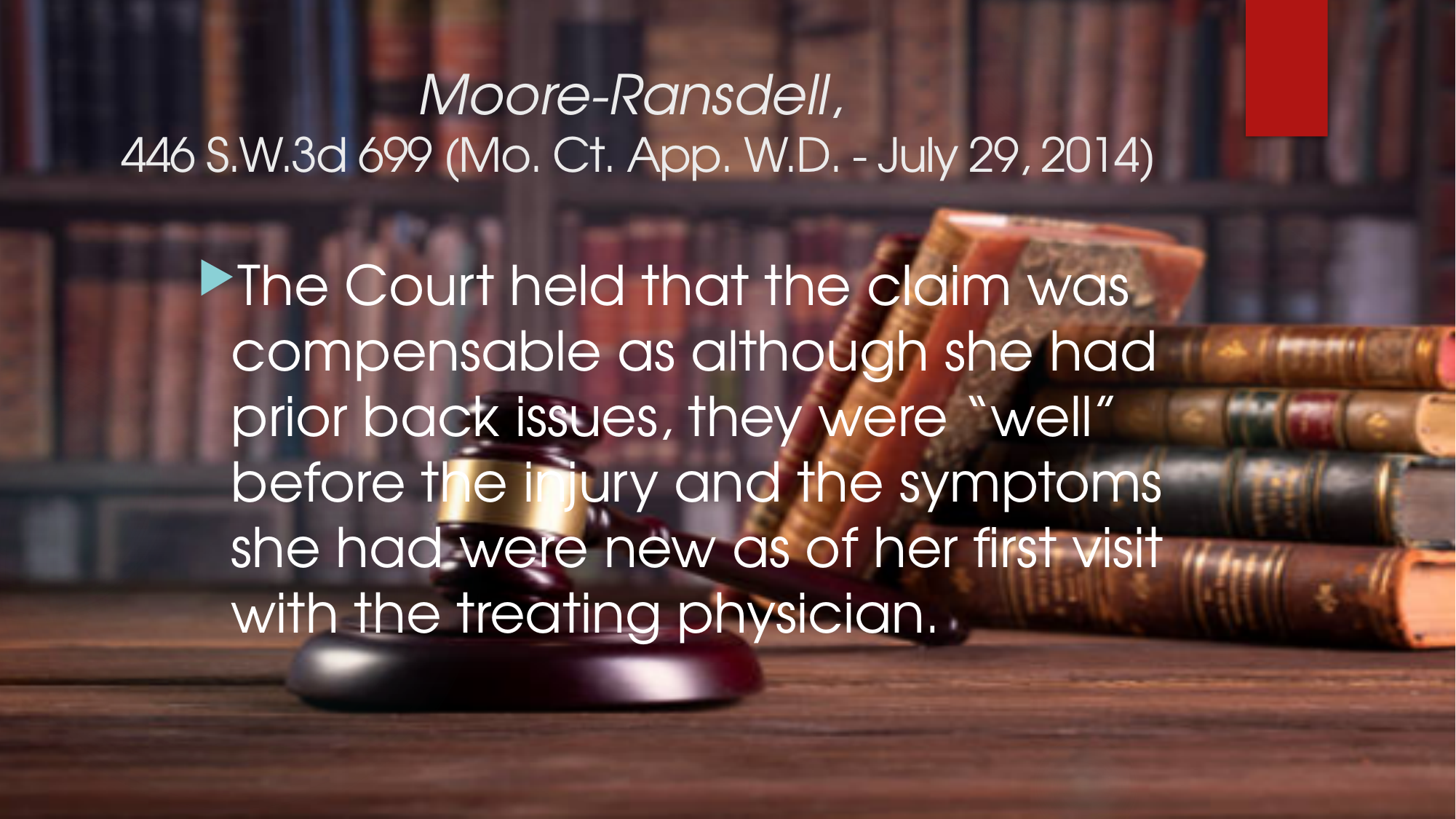

# Moore-Ransdell, 446 S.W.3d 699 (Mo. Ct. App. W.D. - July 29, 2014)
The Court held that the claim was compensable as although she had prior back issues, they were “well” before the injury and the symptoms she had were new as of her first visit with the treating physician.